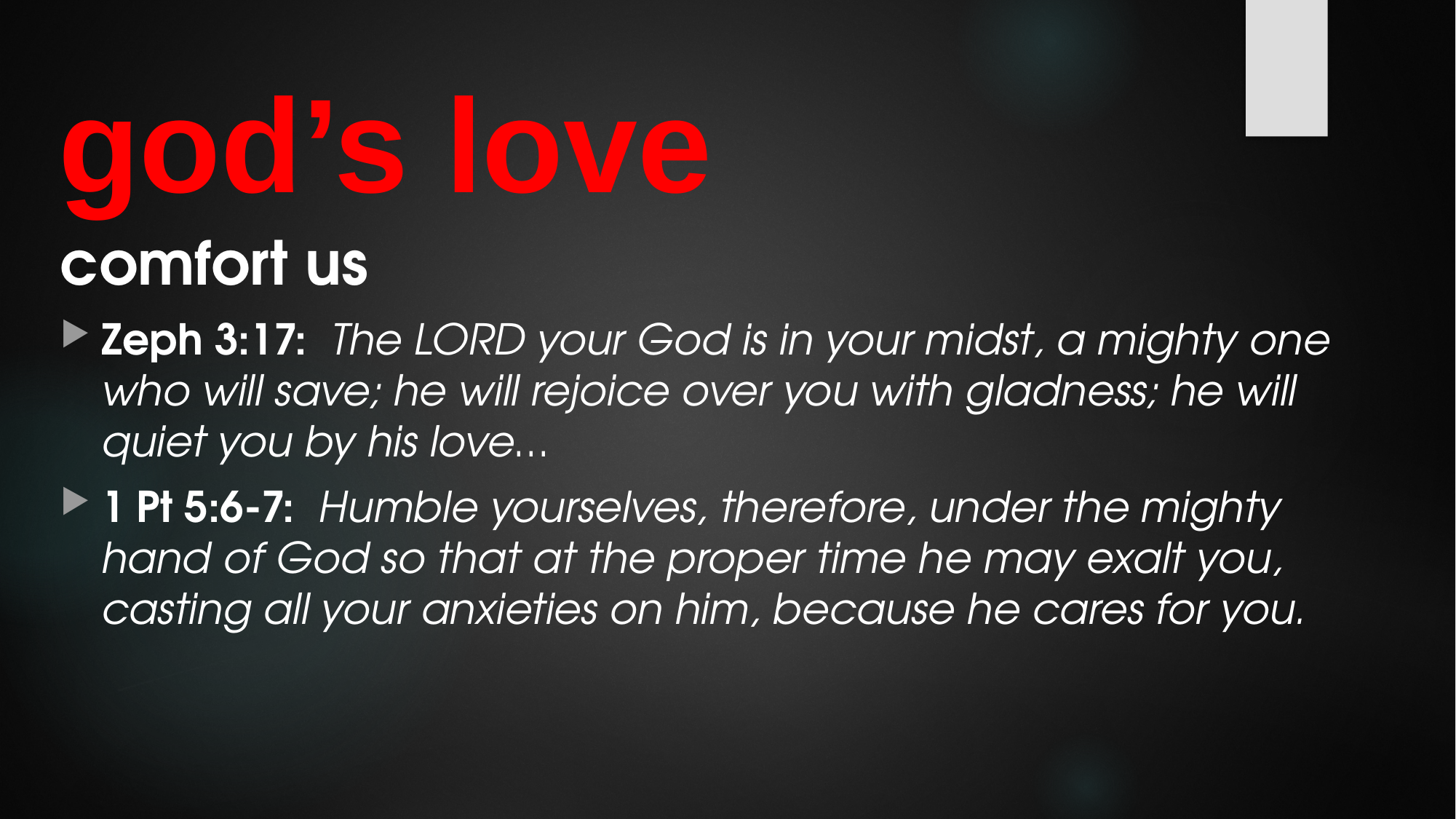

# god’s love
comfort us
Zeph 3:17:  The LORD your God is in your midst, a mighty one who will save; he will rejoice over you with gladness; he will quiet you by his love…
1 Pt 5:6-7:  Humble yourselves, therefore, under the mighty hand of God so that at the proper time he may exalt you,  casting all your anxieties on him, because he cares for you.